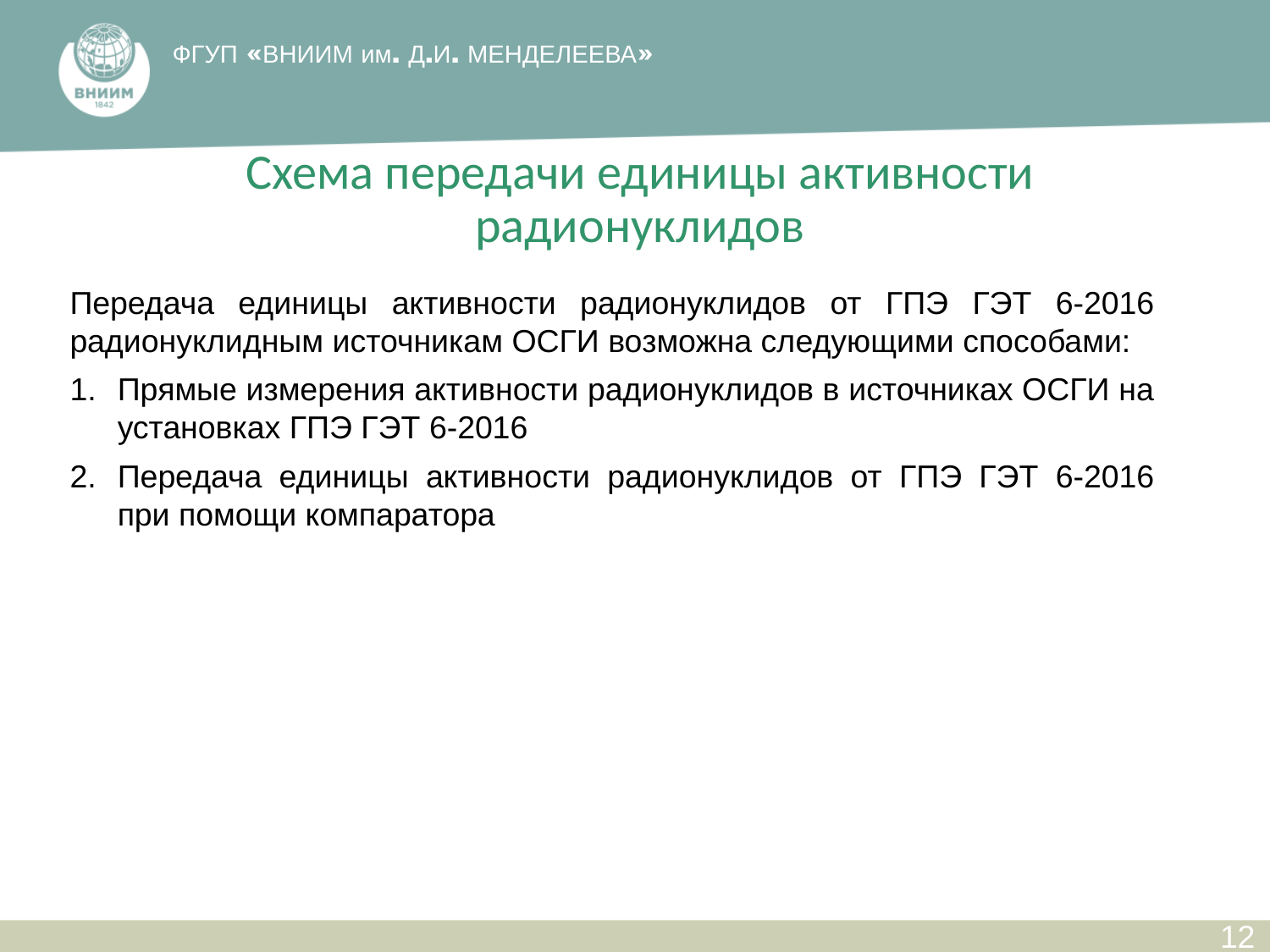

ФГУП ​«ВНИИМ им. Д.И. МЕНДЕЛЕЕВА»​
Схема передачи единицы активности радионуклидов
Передача единицы активности радионуклидов от ГПЭ ГЭТ 6-2016 радионуклидным источникам ОСГИ возможна следующими способами:
Прямые измерения активности радионуклидов в источниках ОСГИ на установках ГПЭ ГЭТ 6-2016
Передача единицы активности радионуклидов от ГПЭ ГЭТ 6-2016 при помощи компаратора
12